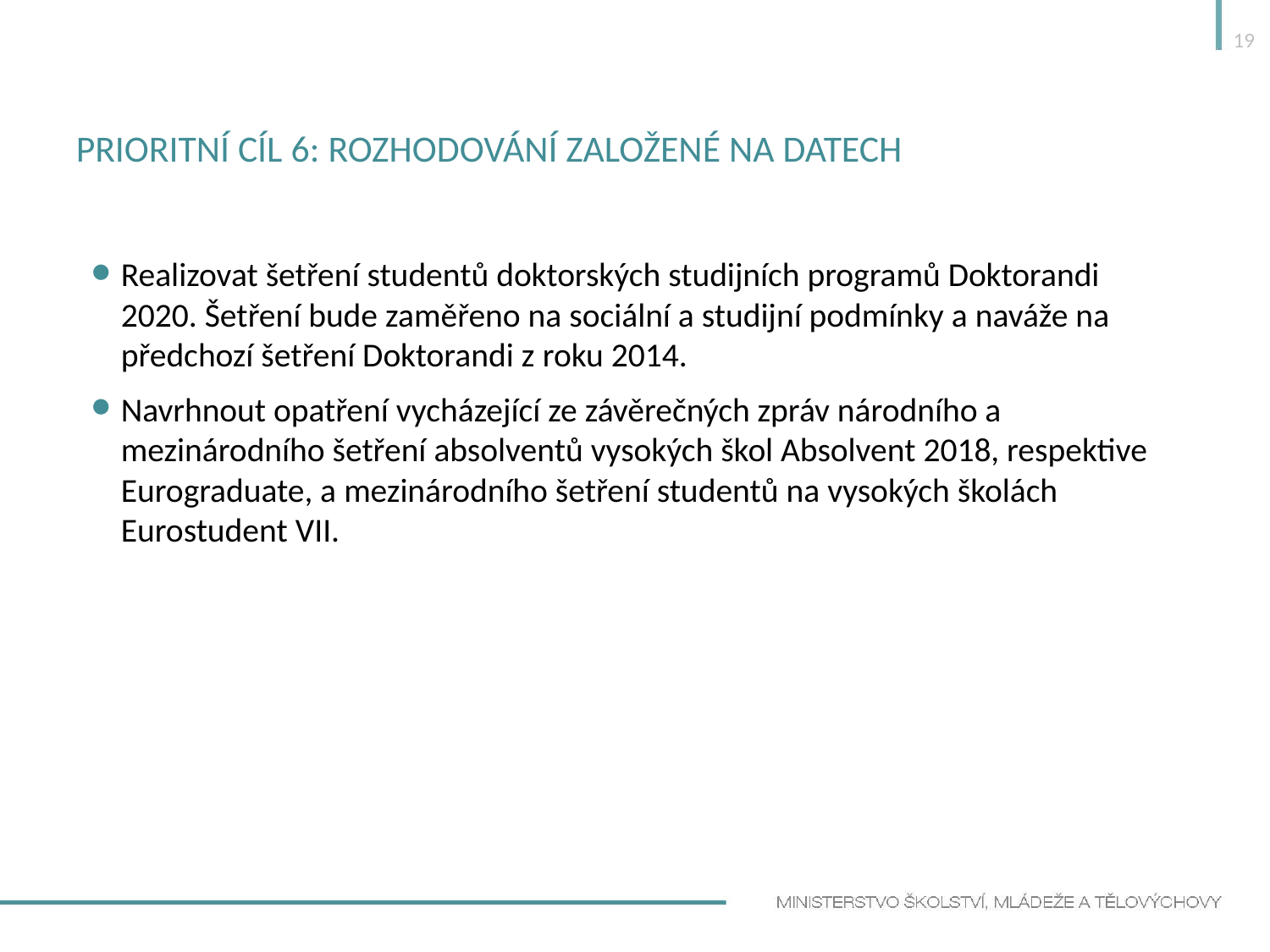

19
# Prioritní cíl 6: rozhodování založené na datech
Realizovat šetření studentů doktorských studijních programů Doktorandi 2020. Šetření bude zaměřeno na sociální a studijní podmínky a naváže na předchozí šetření Doktorandi z roku 2014.
Navrhnout opatření vycházející ze závěrečných zpráv národního a mezinárodního šetření absolventů vysokých škol Absolvent 2018, respektive Eurograduate, a mezinárodního šetření studentů na vysokých školách Eurostudent VII.